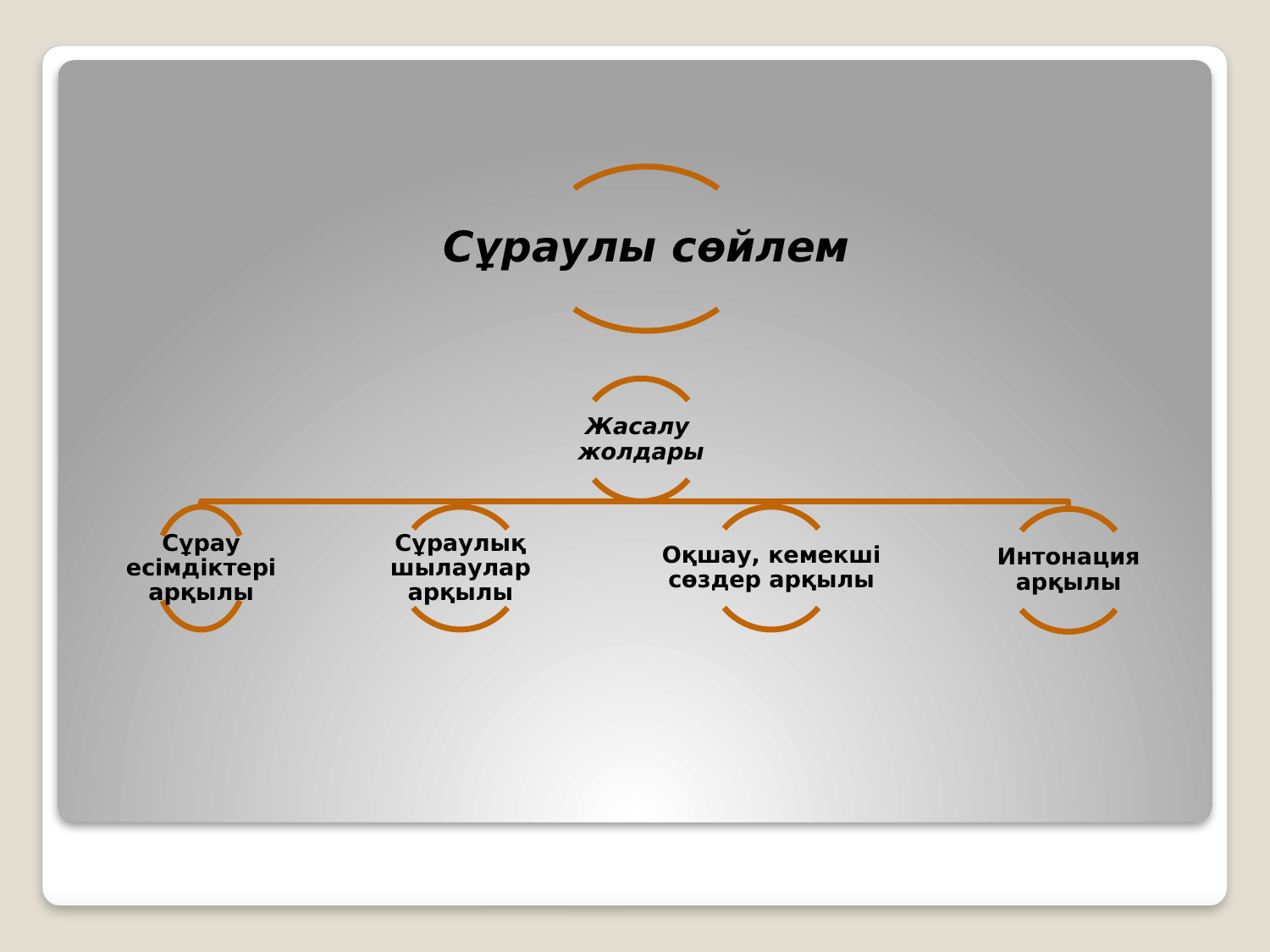

Сұраулы сөйлем
Жасалу  жолдары
Сұрау есімдіктері арқылы
Сұраулық шылаулар арқылы
Оқшау, кемекші сөздер арқылы
Интонация арқылы